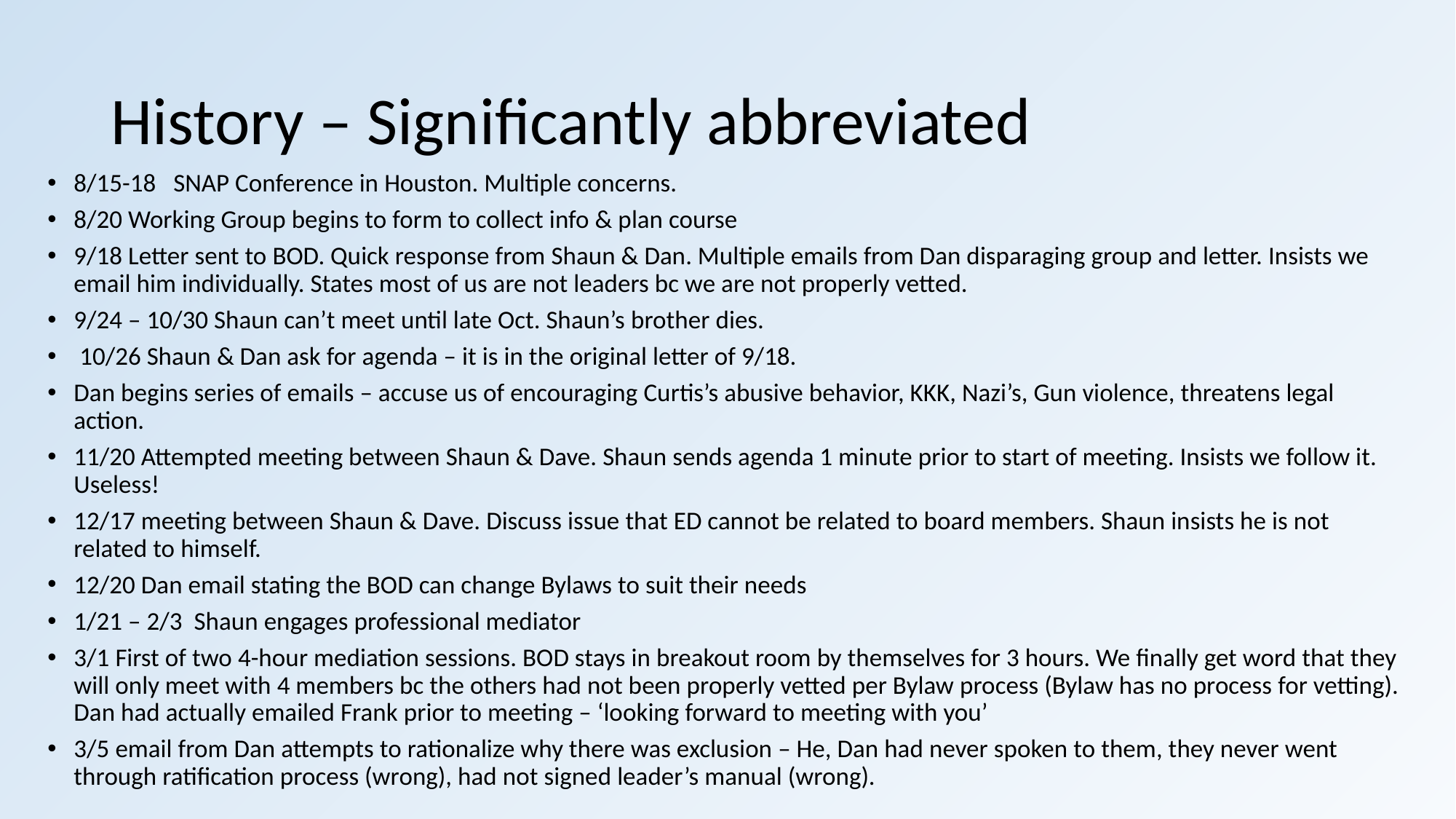

# History – Significantly abbreviated
8/15-18   SNAP Conference in Houston. Multiple concerns.
8/20 Working Group begins to form to collect info & plan course
9/18 Letter sent to BOD. Quick response from Shaun & Dan. Multiple emails from Dan disparaging group and letter. Insists we email him individually. States most of us are not leaders bc we are not properly vetted.
9/24 – 10/30 Shaun can’t meet until late Oct. Shaun’s brother dies.
 10/26 Shaun & Dan ask for agenda – it is in the original letter of 9/18.
Dan begins series of emails – accuse us of encouraging Curtis’s abusive behavior, KKK, Nazi’s, Gun violence, threatens legal action.
11/20 Attempted meeting between Shaun & Dave. Shaun sends agenda 1 minute prior to start of meeting. Insists we follow it. Useless!
12/17 meeting between Shaun & Dave. Discuss issue that ED cannot be related to board members. Shaun insists he is not related to himself.
12/20 Dan email stating the BOD can change Bylaws to suit their needs
1/21 – 2/3  Shaun engages professional mediator
3/1 First of two 4-hour mediation sessions. BOD stays in breakout room by themselves for 3 hours. We finally get word that they will only meet with 4 members bc the others had not been properly vetted per Bylaw process (Bylaw has no process for vetting). Dan had actually emailed Frank prior to meeting – ‘looking forward to meeting with you’
3/5 email from Dan attempts to rationalize why there was exclusion – He, Dan had never spoken to them, they never went through ratification process (wrong), had not signed leader’s manual (wrong).